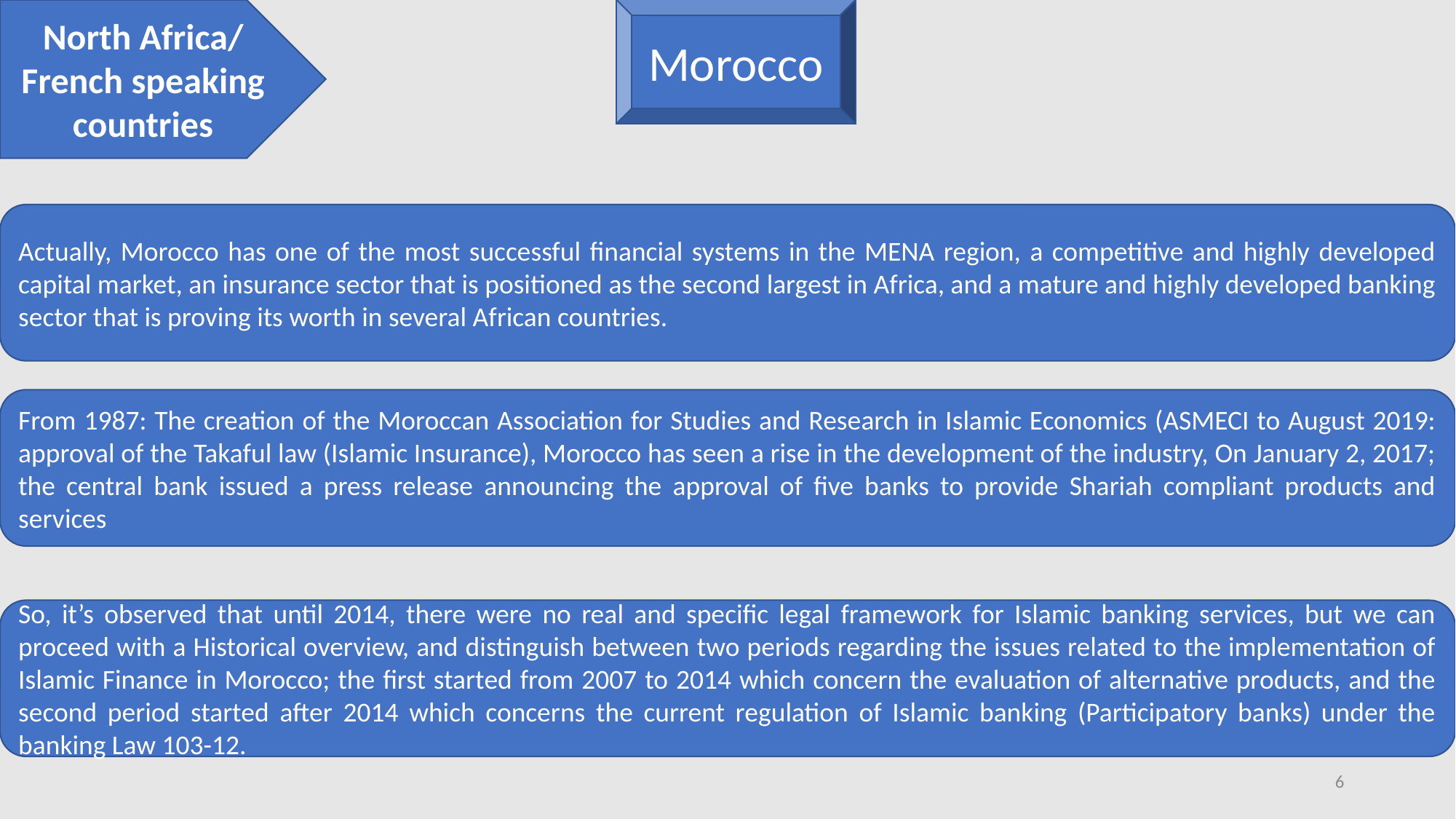

North Africa/ French speaking countries
Morocco
Actually, Morocco has one of the most successful financial systems in the MENA region, a competitive and highly developed capital market, an insurance sector that is positioned as the second largest in Africa, and a mature and highly developed banking sector that is proving its worth in several African countries.
From 1987: The creation of the Moroccan Association for Studies and Research in Islamic Economics (ASMECI to August 2019: approval of the Takaful law (Islamic Insurance), Morocco has seen a rise in the development of the industry, On January 2, 2017; the central bank issued a press release announcing the approval of five banks to provide Shariah compliant products and services
So, it’s observed that until 2014, there were no real and specific legal framework for Islamic banking services, but we can proceed with a Historical overview, and distinguish between two periods regarding the issues related to the implementation of Islamic Finance in Morocco; the first started from 2007 to 2014 which concern the evaluation of alternative products, and the second period started after 2014 which concerns the current regulation of Islamic banking (Participatory banks) under the banking Law 103-12.
6